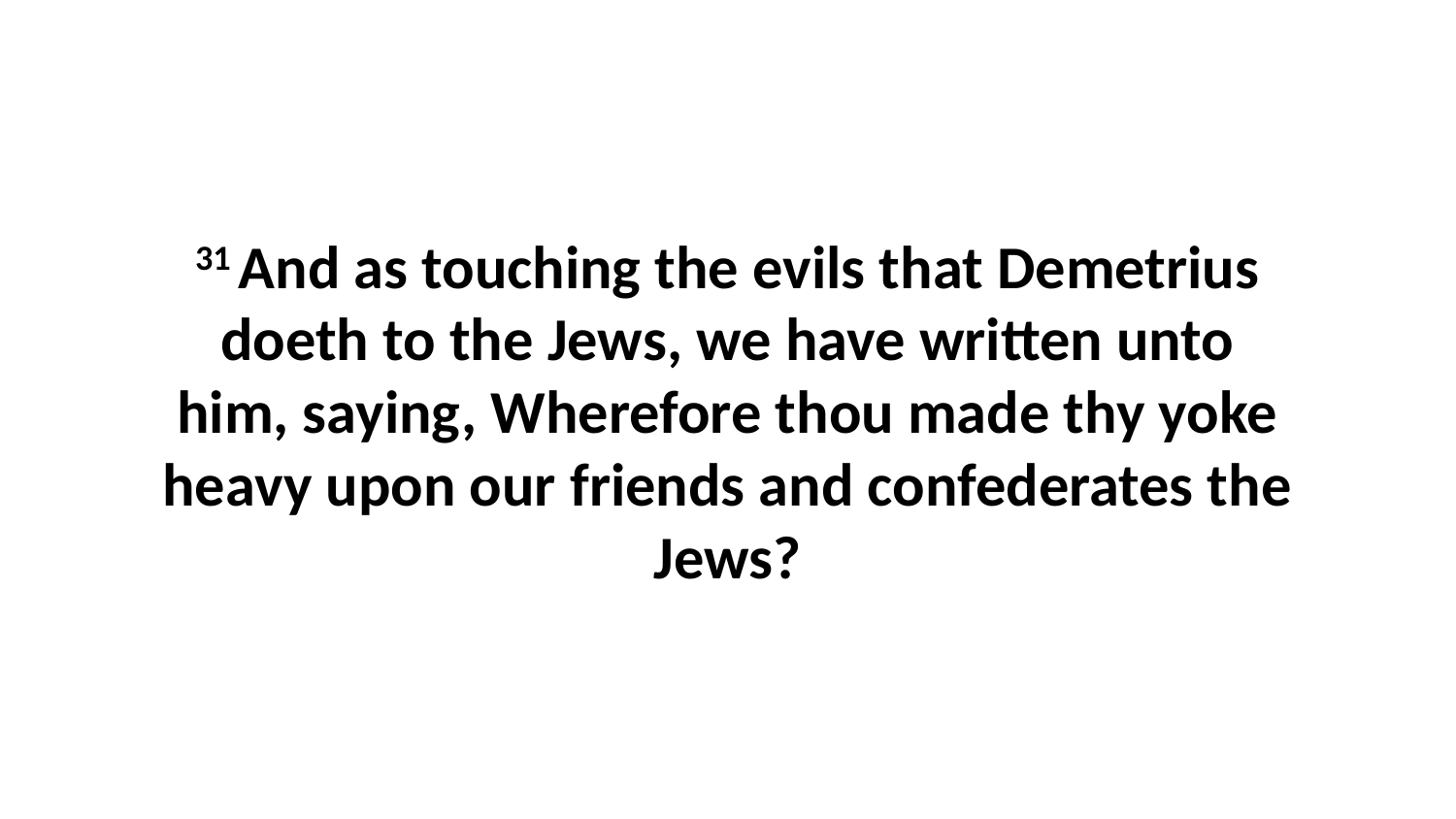

31 And as touching the evils that Demetrius doeth to the Jews, we have written unto him, saying, Wherefore thou made thy yoke heavy upon our friends and confederates the Jews?